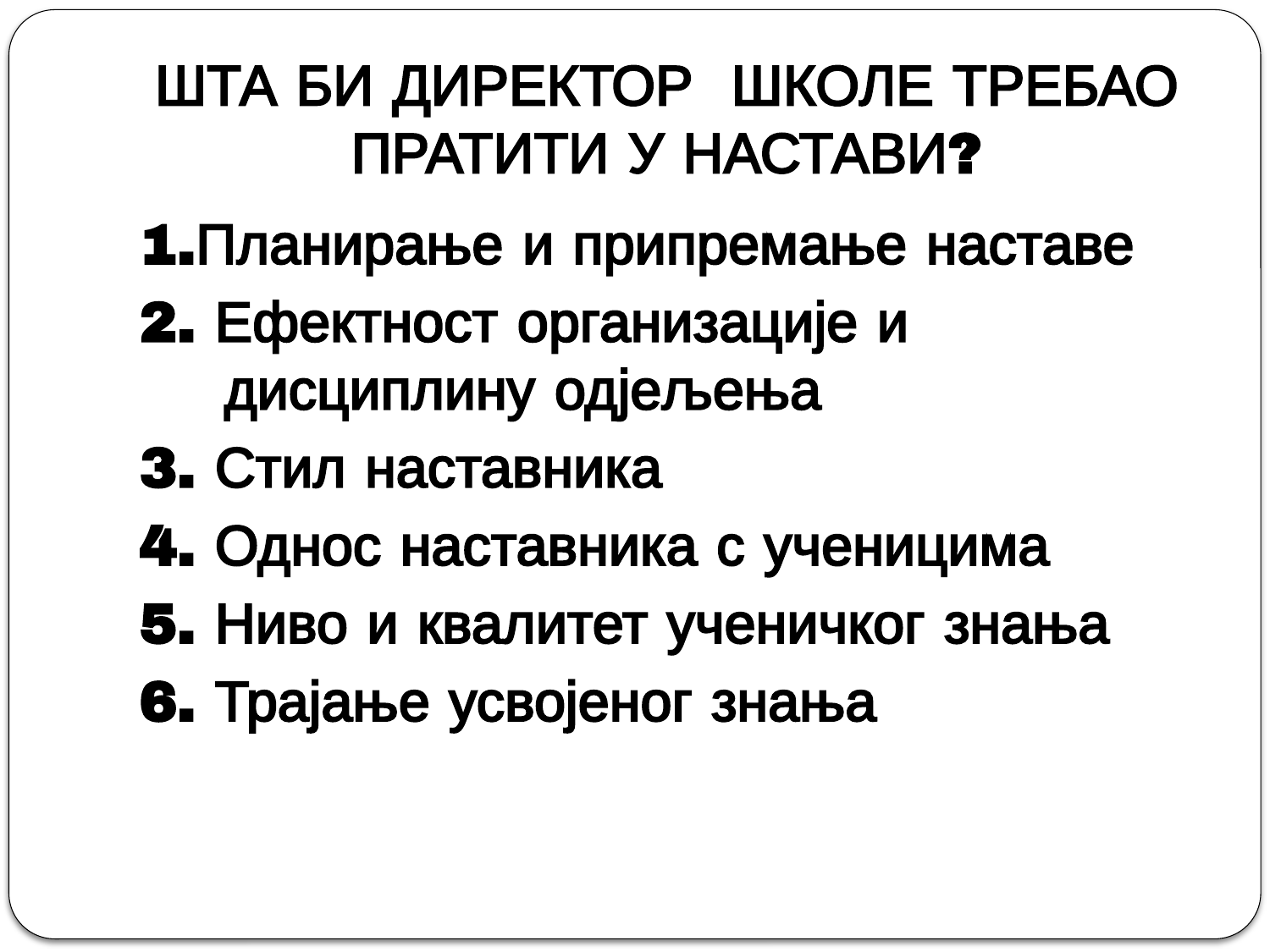

# ШТА БИ ДИРЕКТОР  ШКОЛЕ ТРЕБАО ПРАТИТИ У НАСТАВИ?
1.Планирање и припремање наставе
2. Ефектност организације и дисциплину одјељења
3. Стил наставника
4. Однос наставника с ученицима
5. Ниво и квалитет ученичког знања
6. Трајање усвојеног знања